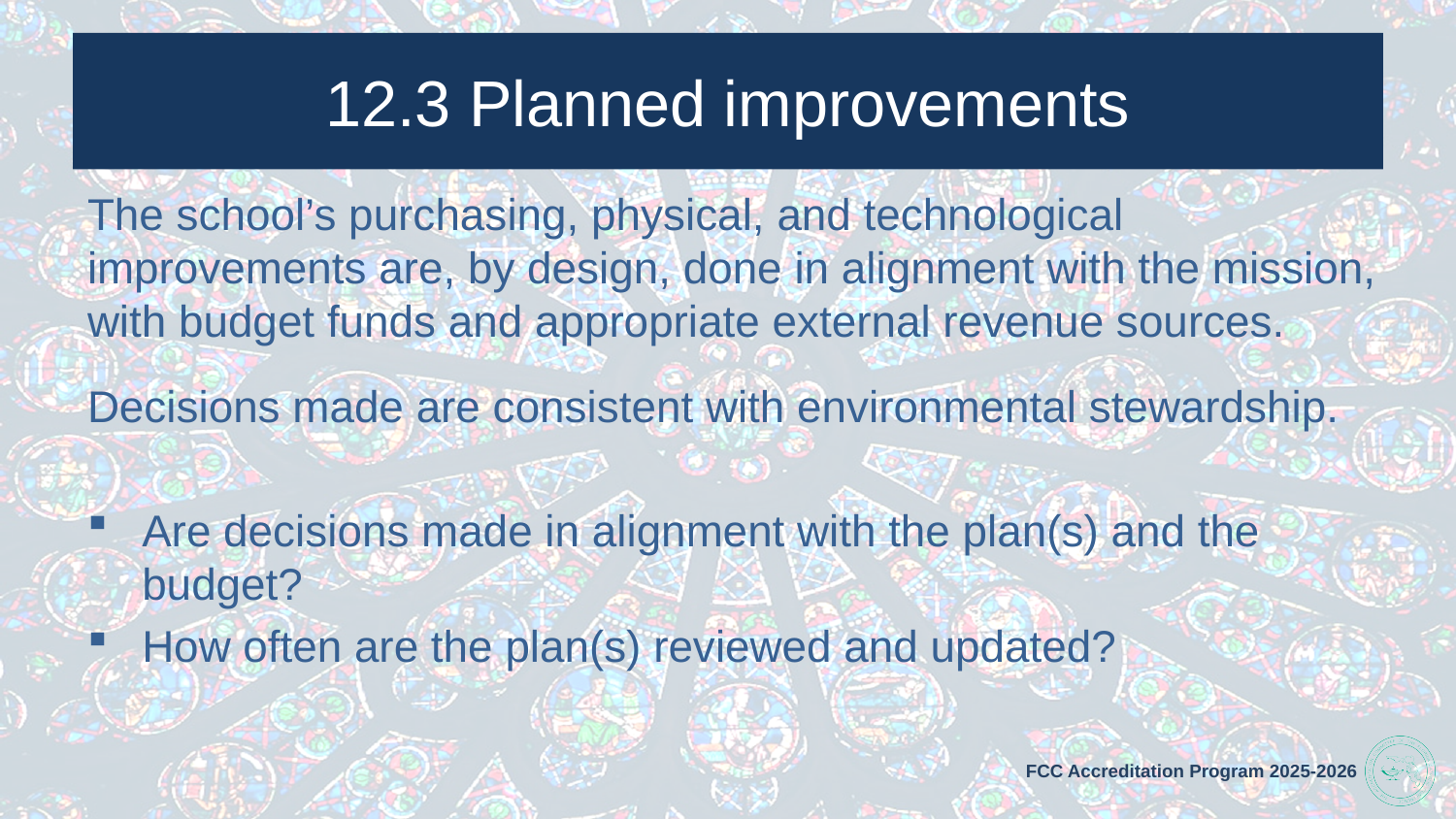

# 12.3 Planned improvements
The school’s purchasing, physical, and technological improvements are, by design, done in alignment with the mission, with budget funds and appropriate external revenue sources.

Decisions made are consistent with environmental stewardship.

Are decisions made in alignment with the plan(s) and the budget?
How often are the plan(s) reviewed and updated?